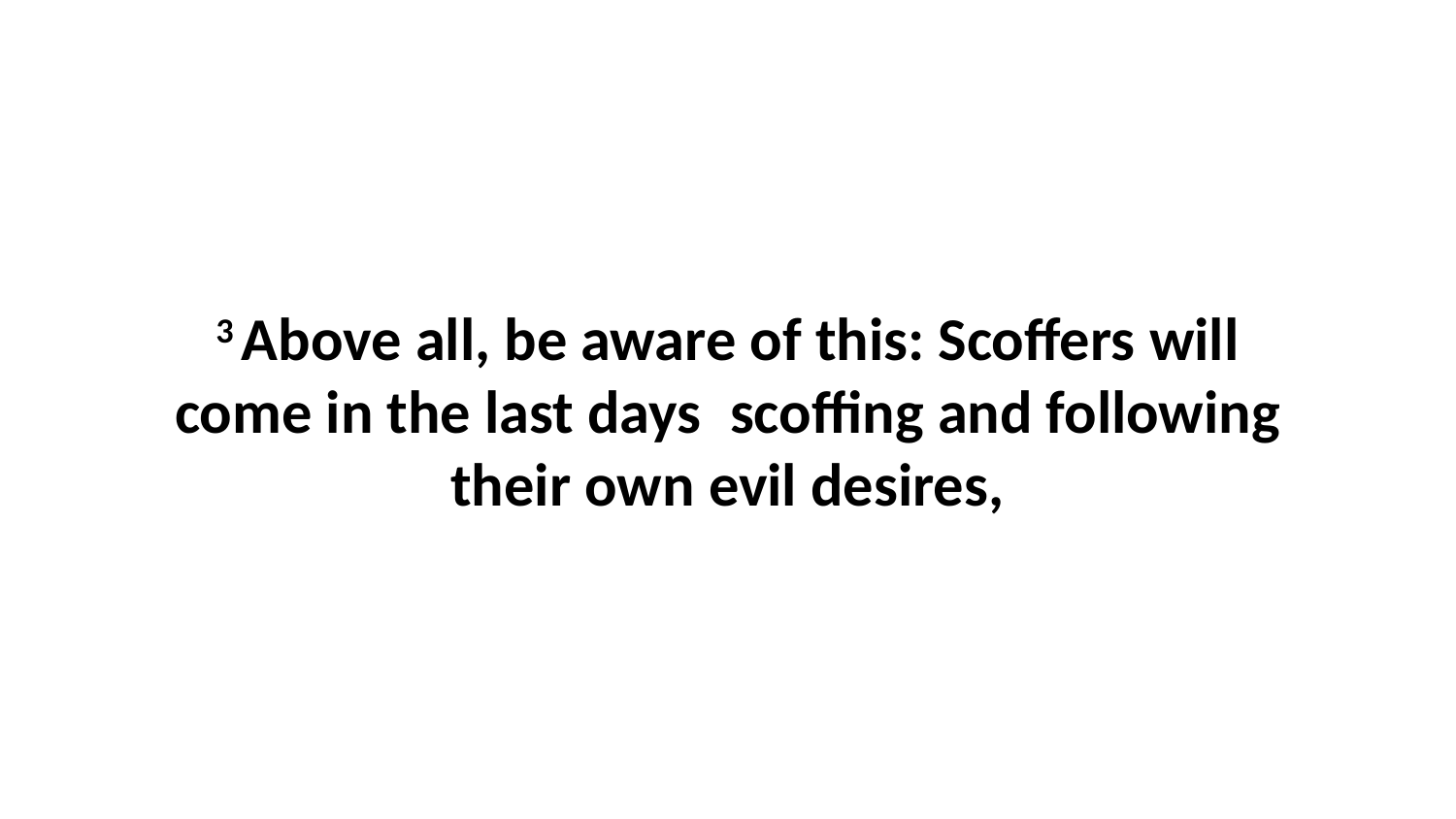

3 Above all, be aware of this: Scoffers will come in the last days  scoffing and following their own evil desires,